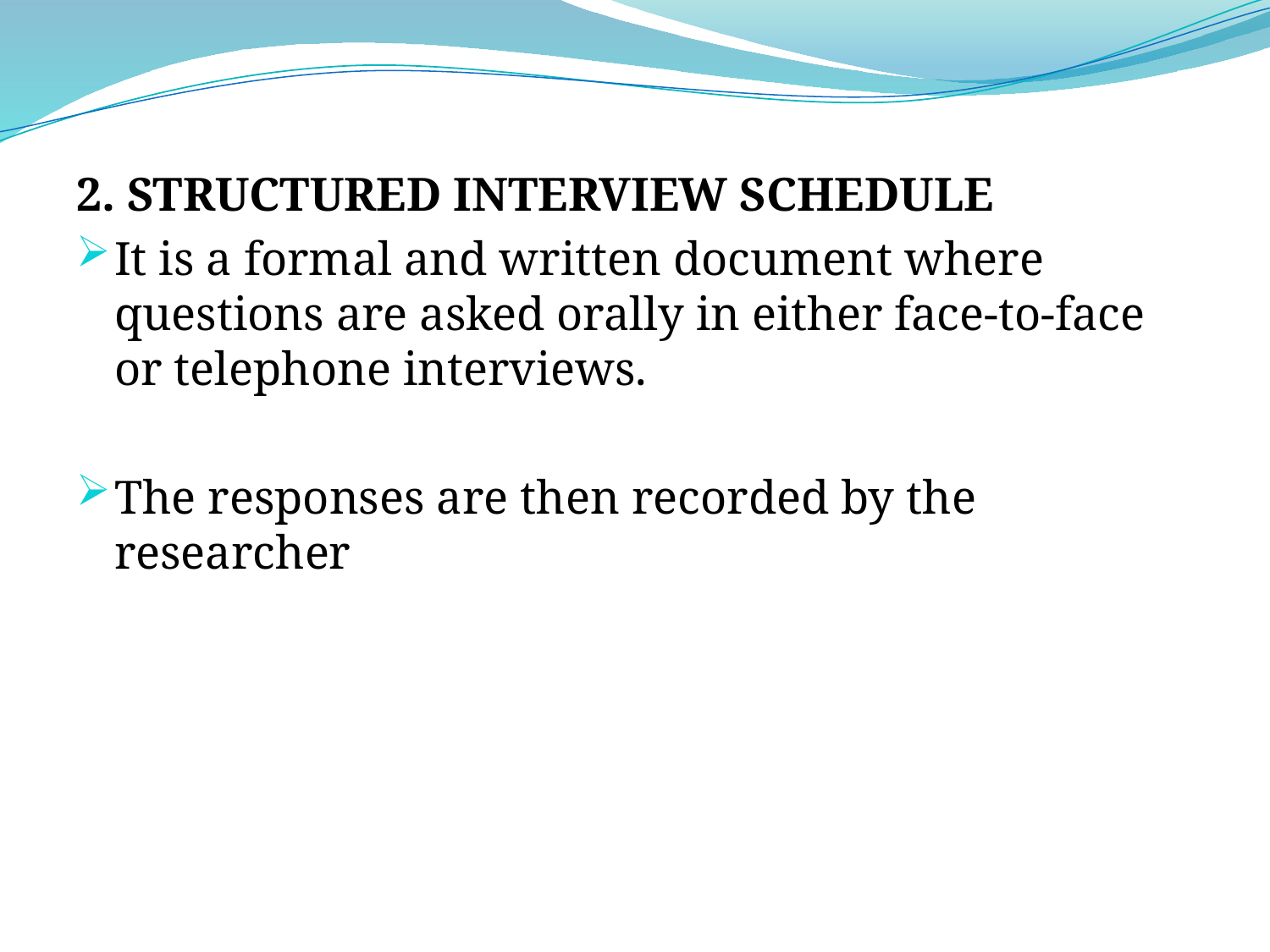

2. STRUCTURED INTERVIEW SCHEDULE
It is a formal and written document where questions are asked orally in either face-to-face or telephone interviews.

The responses are then recorded by the researcher